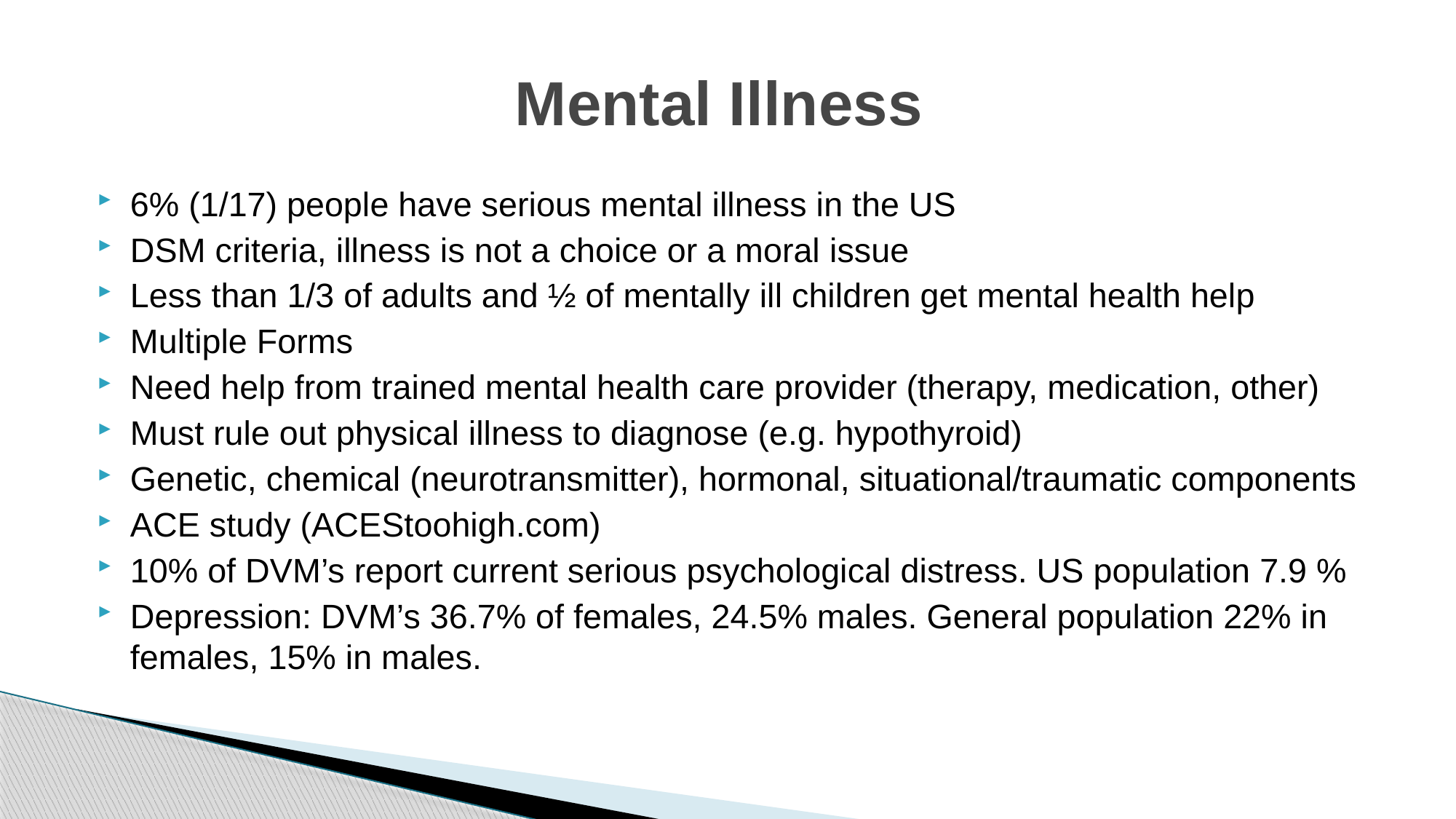

# Mental Illness
6% (1/17) people have serious mental illness in the US
DSM criteria, illness is not a choice or a moral issue
Less than 1/3 of adults and ½ of mentally ill children get mental health help
Multiple Forms
Need help from trained mental health care provider (therapy, medication, other)
Must rule out physical illness to diagnose (e.g. hypothyroid)
Genetic, chemical (neurotransmitter), hormonal, situational/traumatic components
ACE study (ACEStoohigh.com)
10% of DVM’s report current serious psychological distress. US population 7.9 %
Depression: DVM’s 36.7% of females, 24.5% males. General population 22% in females, 15% in males.